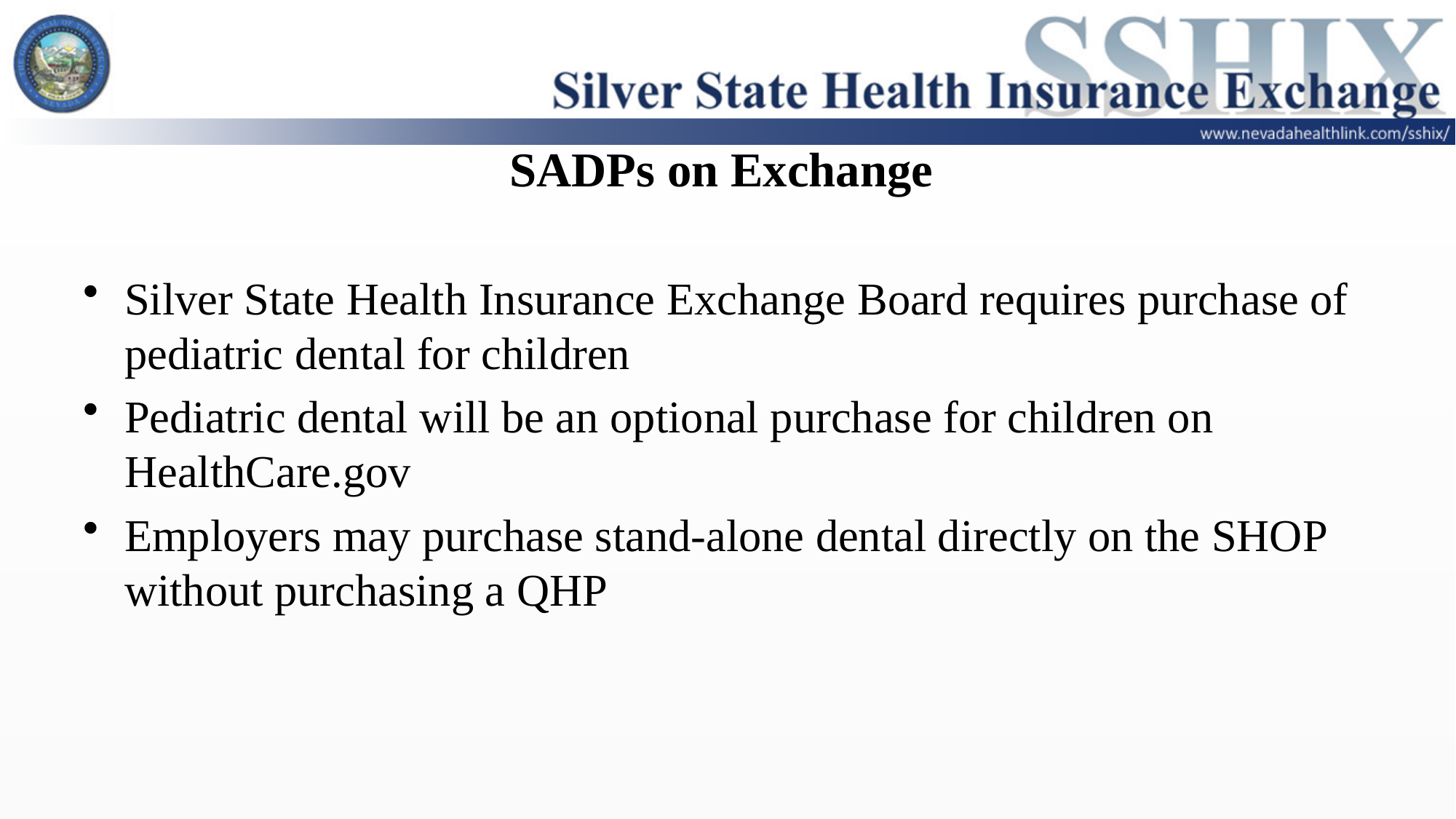

# SADPs on Exchange
Silver State Health Insurance Exchange Board requires purchase of pediatric dental for children
Pediatric dental will be an optional purchase for children on HealthCare.gov
Employers may purchase stand-alone dental directly on the SHOP without purchasing a QHP